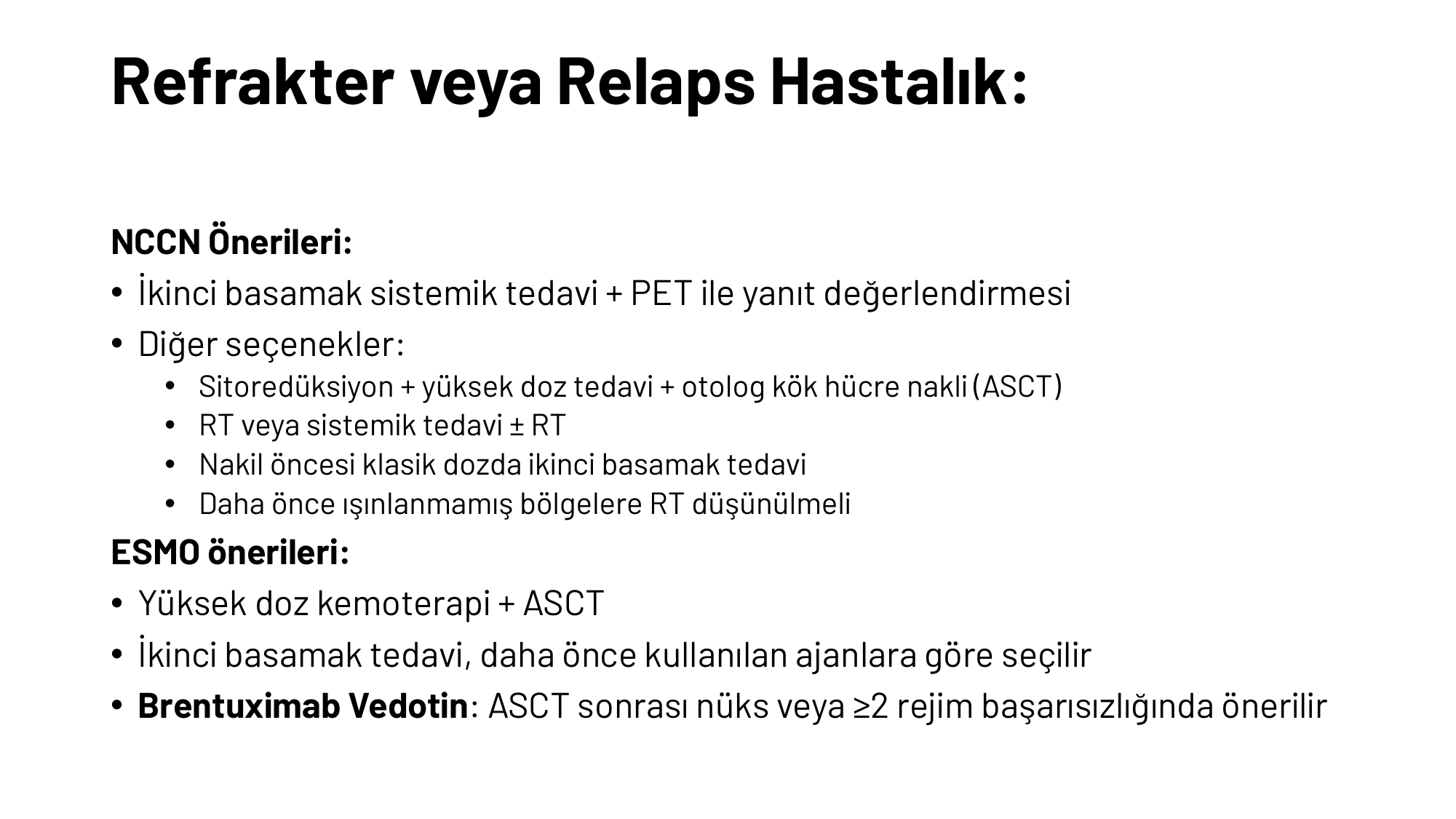

# Refrakter veya Relaps Hastalık:
NCCN Önerileri:
İkinci basamak sistemik tedavi + PET ile yanıt değerlendirmesi
Diğer seçenekler:
Sitoredüksiyon + yüksek doz tedavi + otolog kök hücre nakli (ASCT)
RT veya sistemik tedavi ± RT
Nakil öncesi klasik dozda ikinci basamak tedavi
Daha önce ışınlanmamış bölgelere RT düşünülmeli
ESMO önerileri:
Yüksek doz kemoterapi + ASCT
İkinci basamak tedavi, daha önce kullanılan ajanlara göre seçilir
Brentuximab Vedotin: ASCT sonrası nüks veya ≥2 rejim başarısızlığında önerilir